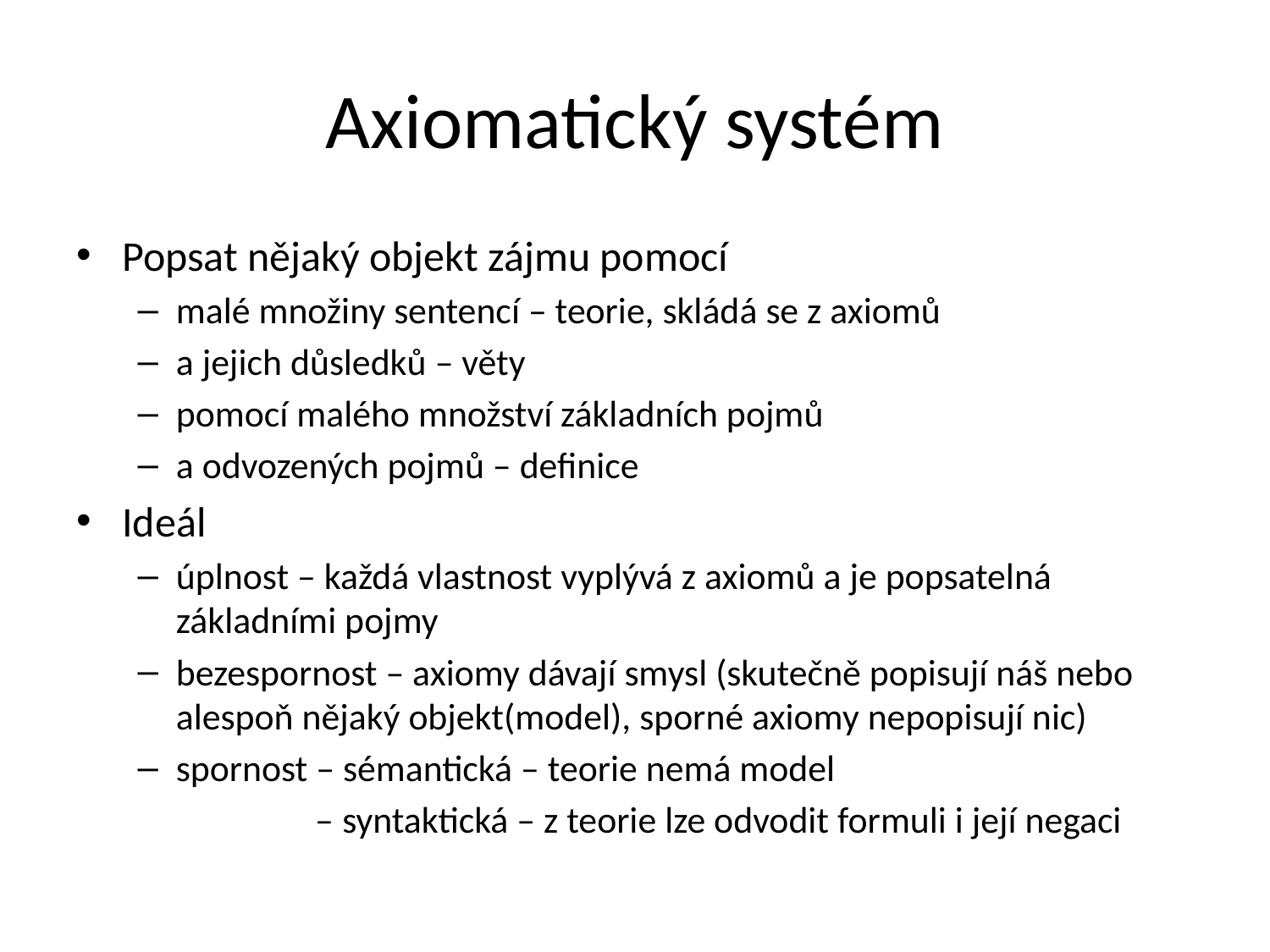

# Axiomatický systém
Popsat nějaký objekt zájmu pomocí
malé množiny sentencí – teorie, skládá se z axiomů
a jejich důsledků – věty
pomocí malého množství základních pojmů
a odvozených pojmů – definice
Ideál
úplnost – každá vlastnost vyplývá z axiomů a je popsatelná základními pojmy
bezespornost – axiomy dávají smysl (skutečně popisují náš nebo alespoň nějaký objekt(model), sporné axiomy nepopisují nic)
spornost – sémantická – teorie nemá model
                     – syntaktická – z teorie lze odvodit formuli i její negaci